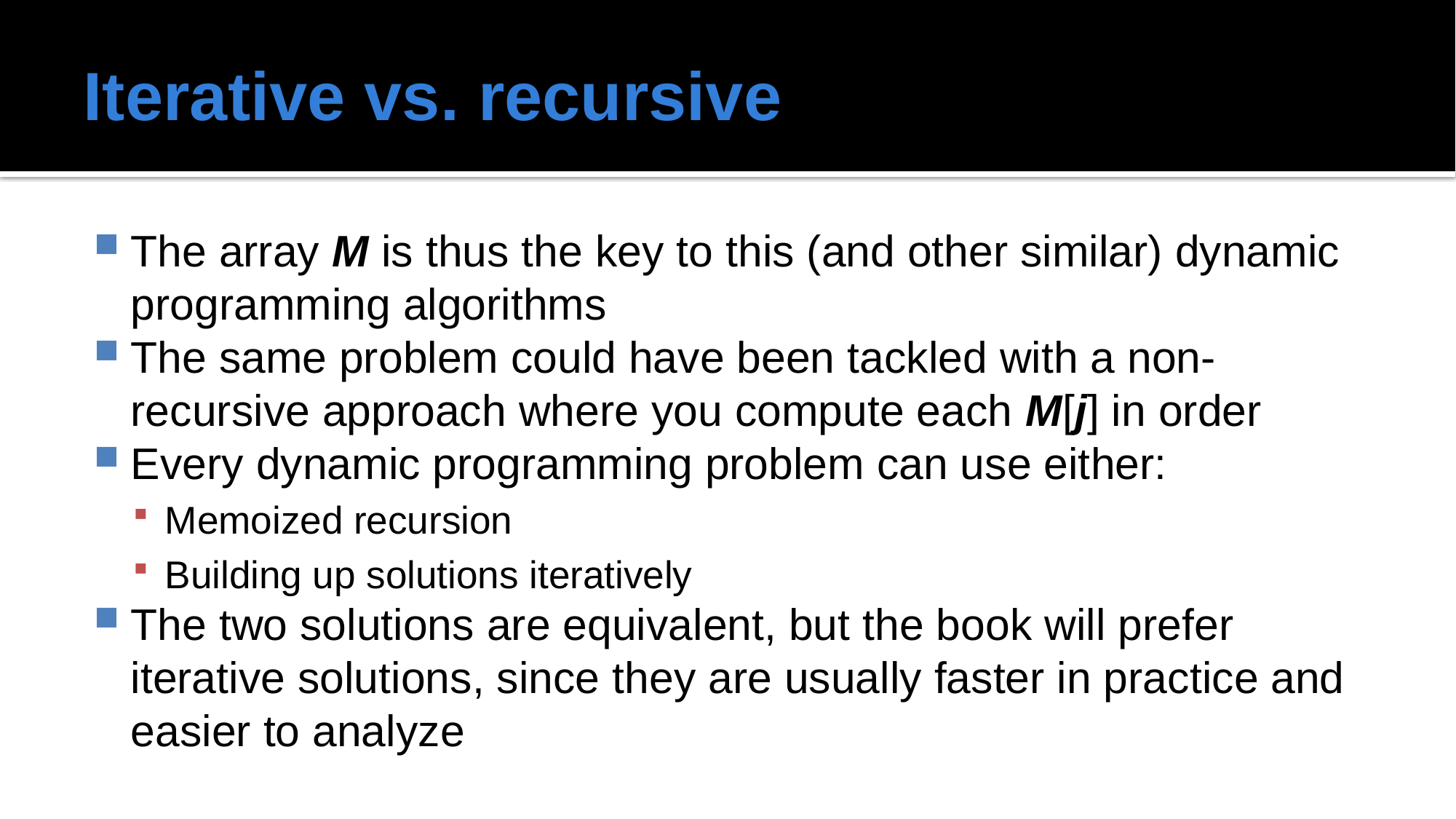

# Iterative vs. recursive
The array M is thus the key to this (and other similar) dynamic programming algorithms
The same problem could have been tackled with a non-recursive approach where you compute each M[j] in order
Every dynamic programming problem can use either:
Memoized recursion
Building up solutions iteratively
The two solutions are equivalent, but the book will prefer iterative solutions, since they are usually faster in practice and easier to analyze